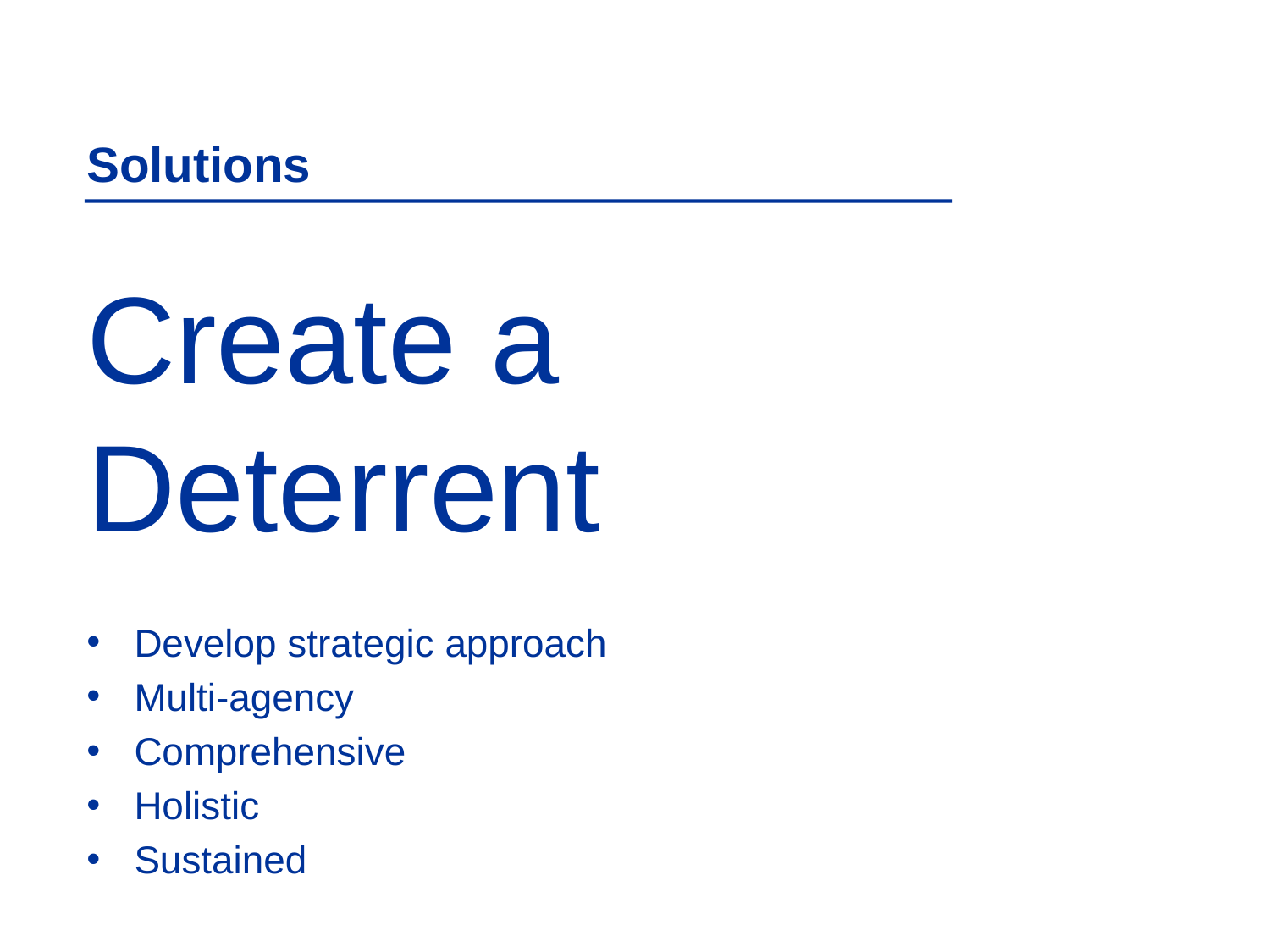

Solutions
Create a Deterrent

Develop strategic approach
Multi-agency
Comprehensive
Holistic
Sustained